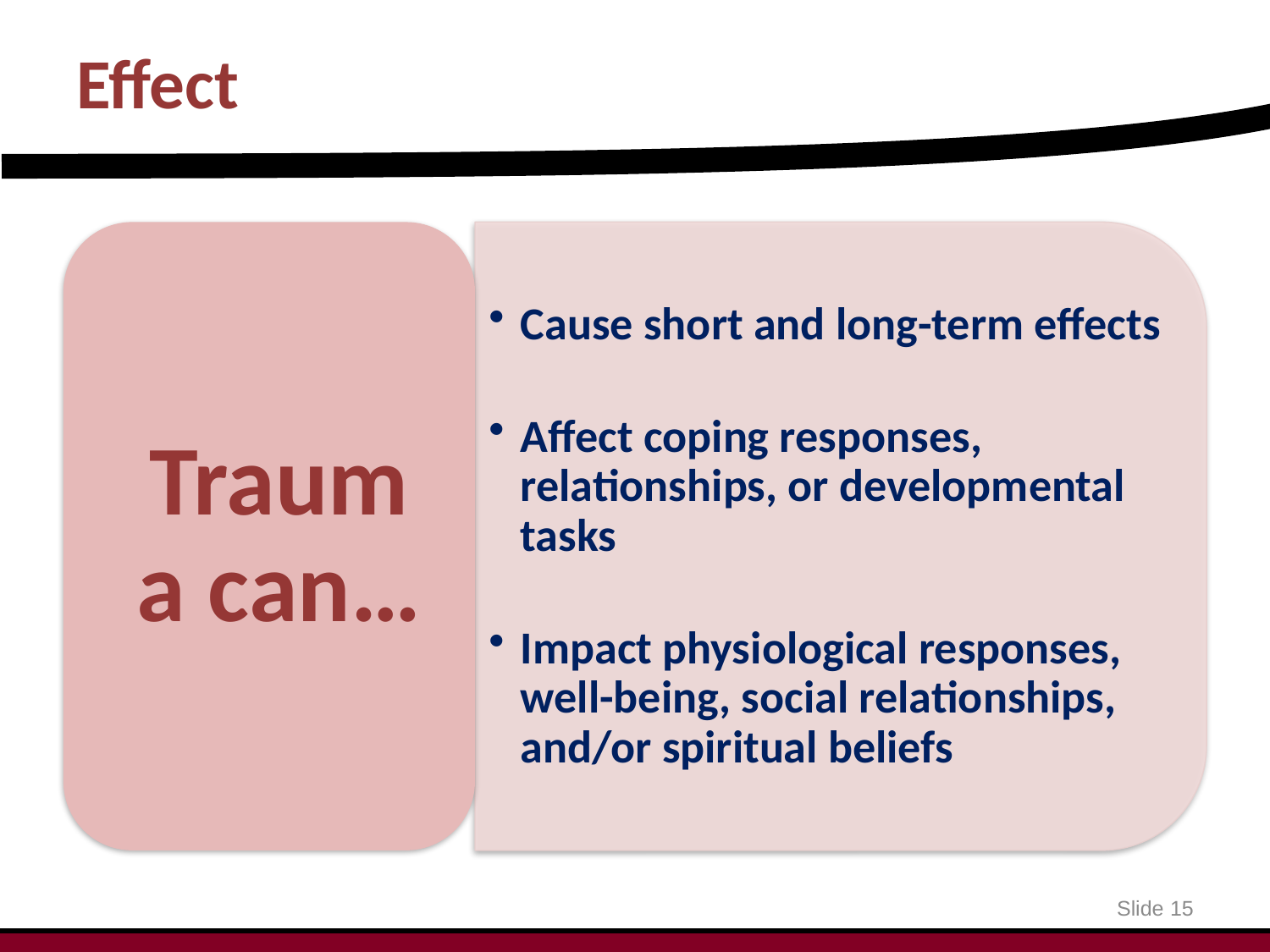

# Effect

Cause short and long-term effects

Affect coping responses, relationships, or developmental tasks

Impact physiological responses, well-being, social relationships, and/or spiritual beliefs
Trauma can…
Slide 15